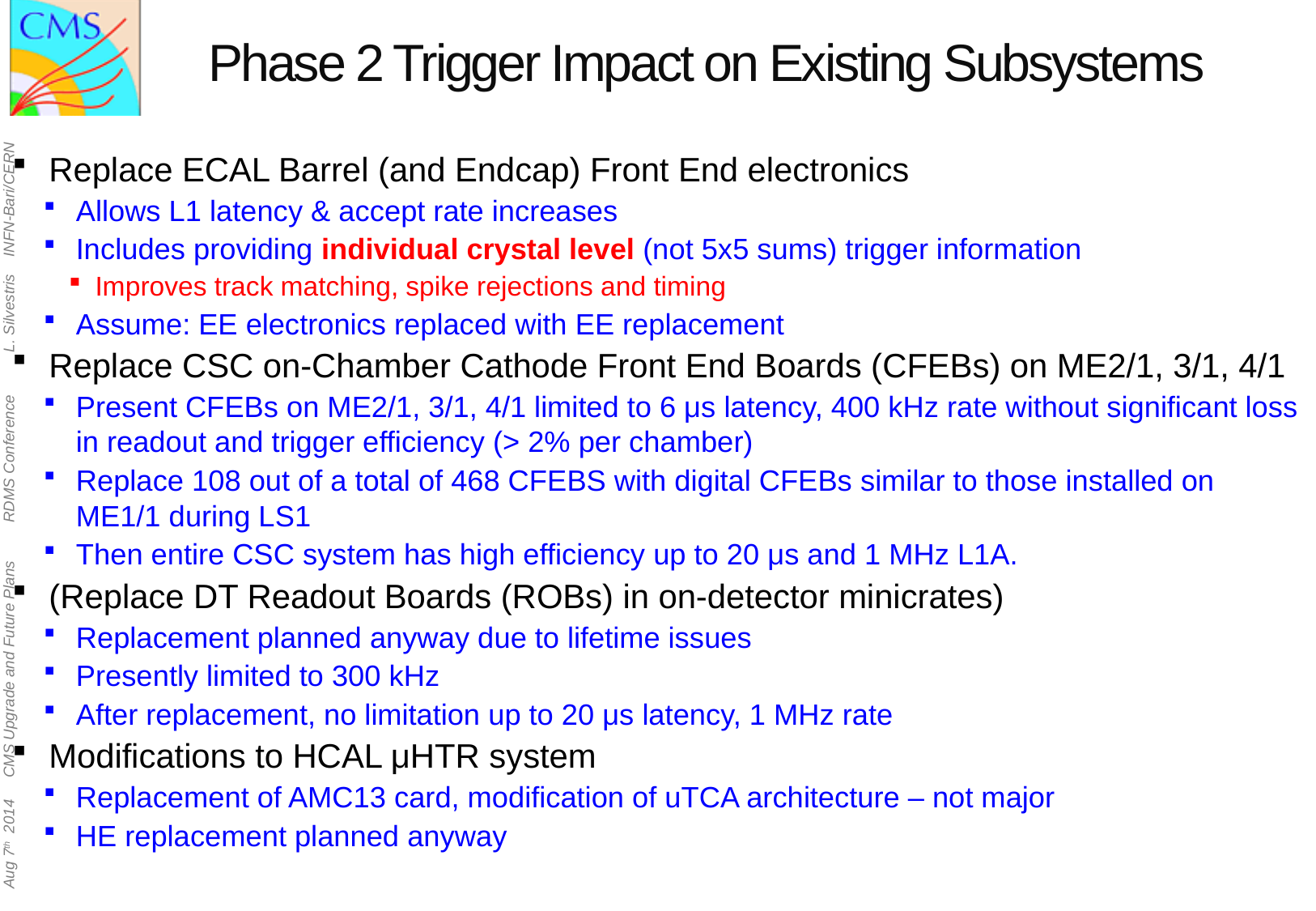

# Phase 2 Trigger Impact on Existing Subsystems
Replace ECAL Barrel (and Endcap) Front End electronics
Allows L1 latency & accept rate increases
Includes providing individual crystal level (not 5x5 sums) trigger information
Improves track matching, spike rejections and timing
Assume: EE electronics replaced with EE replacement
Replace CSC on-Chamber Cathode Front End Boards (CFEBs) on ME2/1, 3/1, 4/1
Present CFEBs on ME2/1, 3/1, 4/1 limited to 6 μs latency, 400 kHz rate without significant loss in readout and trigger efficiency (> 2% per chamber)
Replace 108 out of a total of 468 CFEBS with digital CFEBs similar to those installed on ME1/1 during LS1
Then entire CSC system has high efficiency up to 20 μs and 1 MHz L1A.
(Replace DT Readout Boards (ROBs) in on-detector minicrates)
Replacement planned anyway due to lifetime issues
Presently limited to 300 kHz
After replacement, no limitation up to 20 μs latency, 1 MHz rate
Modifications to HCAL μHTR system
Replacement of AMC13 card, modification of uTCA architecture – not major
HE replacement planned anyway